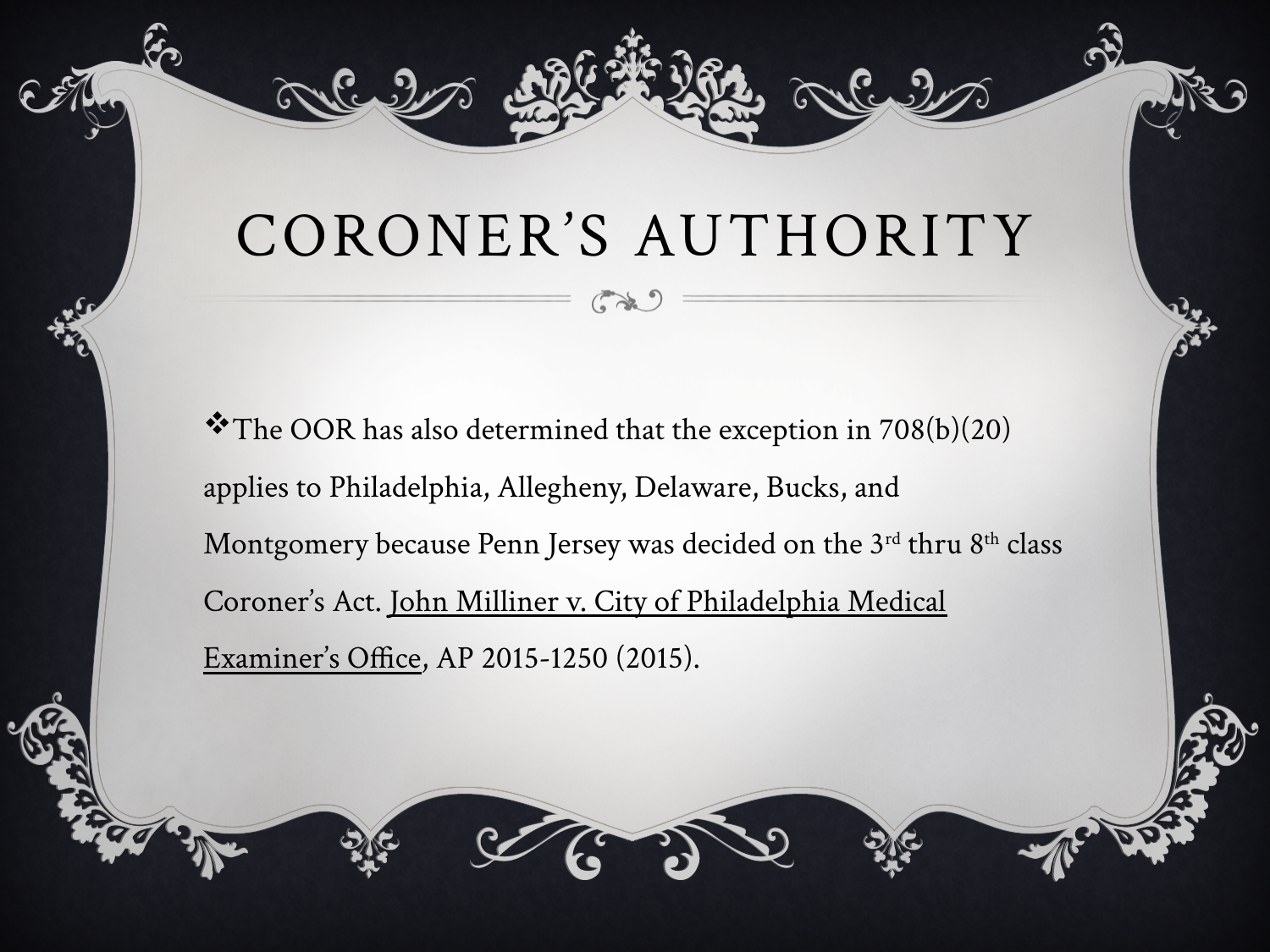

# Coroner’s authority

The OOR has also determined that the exception in 708(b)(20) applies to Philadelphia, Allegheny, Delaware, Bucks, and Montgomery because Penn Jersey was decided on the 3rd thru 8th class Coroner’s Act. John Milliner v. City of Philadelphia Medical Examiner’s Office, AP 2015-1250 (2015).